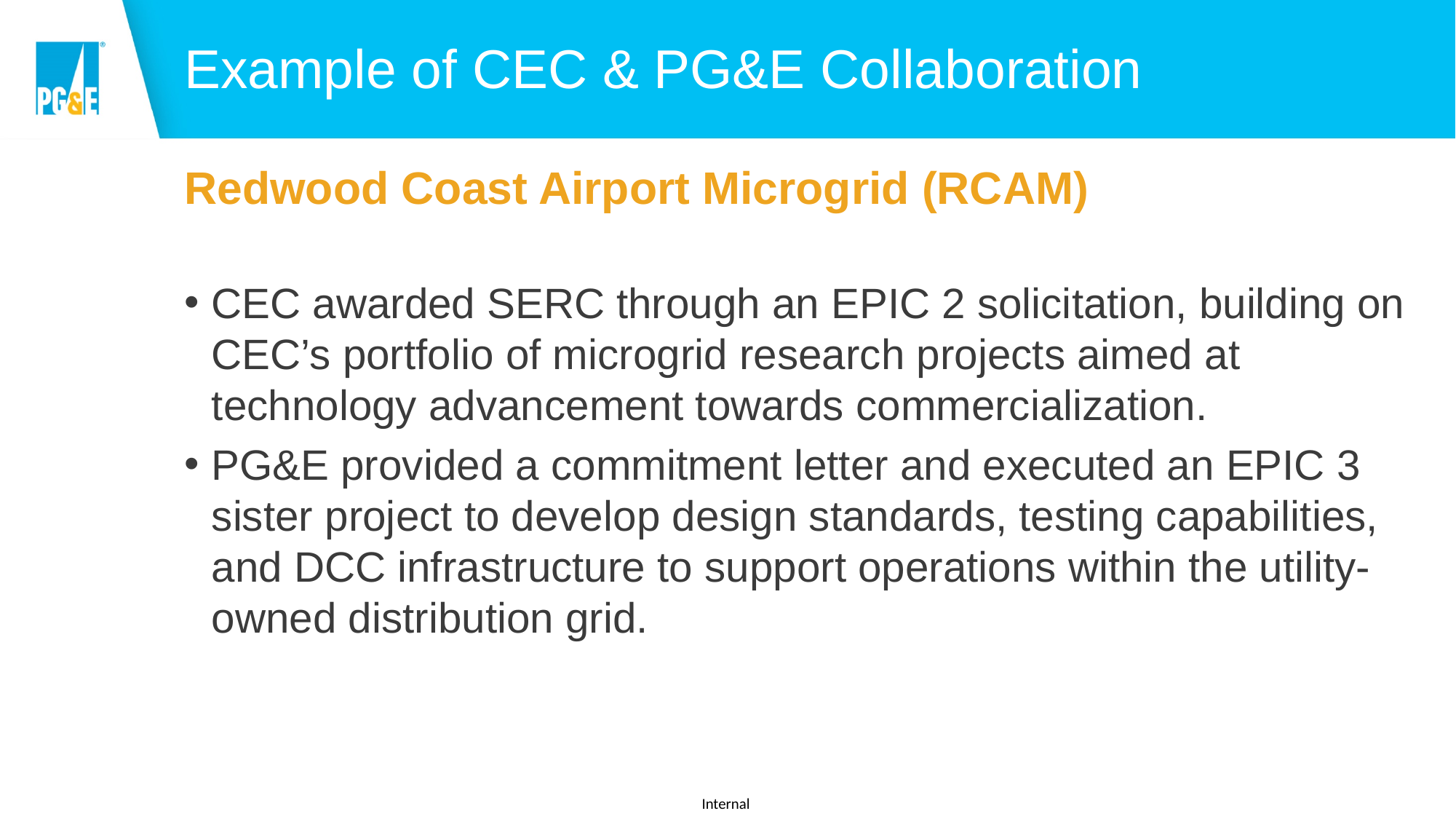

# Example of CEC & PG&E Collaboration
Redwood Coast Airport Microgrid (RCAM)
CEC awarded SERC through an EPIC 2 solicitation, building on CEC’s portfolio of microgrid research projects aimed at technology advancement towards commercialization.
PG&E provided a commitment letter and executed an EPIC 3 sister project to develop design standards, testing capabilities, and DCC infrastructure to support operations within the utility-owned distribution grid.